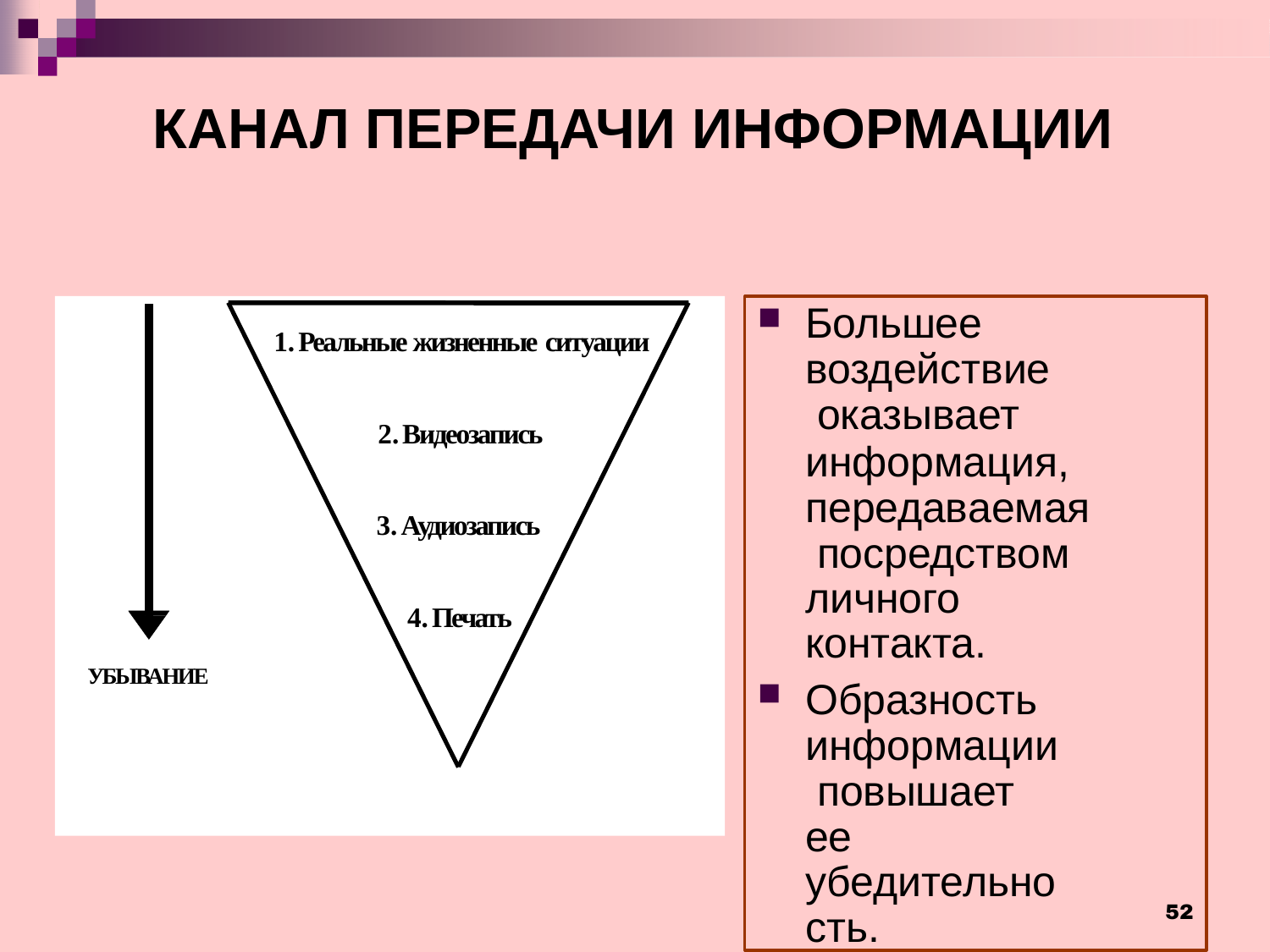

# КАНАЛ ПЕРЕДАЧИ ИНФОРМАЦИИ

Большее  воздействие  оказывает
информация,  передаваемая  посредством
личного контакта.
Образность  информации  повышает ее
убедительность.

Реальные жизненные ситуации

Видеозапись

Аудиозапись

Печать
УБЫВАНИЕ

52